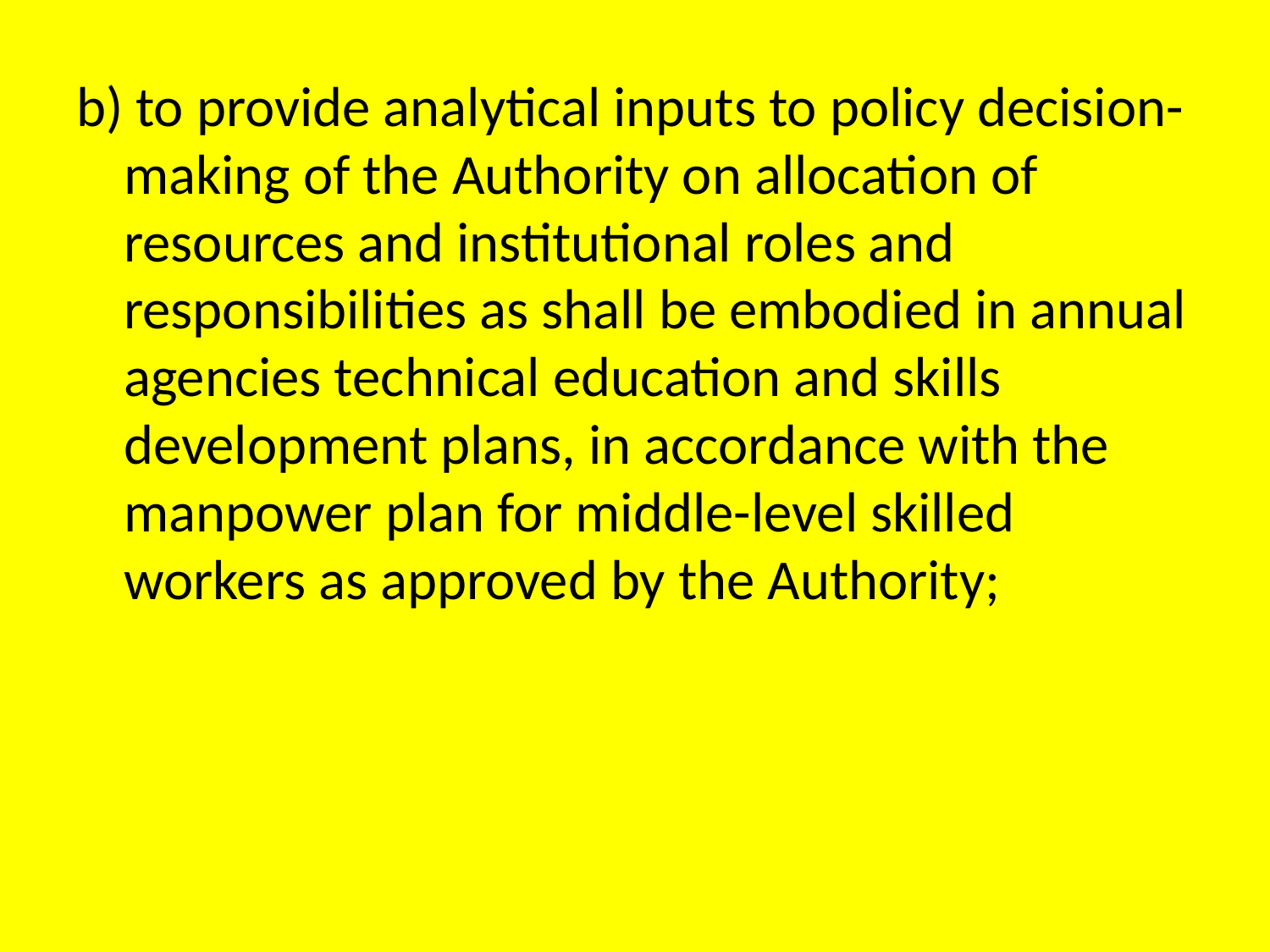

b) to provide analytical inputs to policy decision-making of the Authority on allocation of resources and institutional roles and responsibilities as shall be embodied in annual agencies technical education and skills development plans, in accordance with the manpower plan for middle-level skilled workers as approved by the Authority;